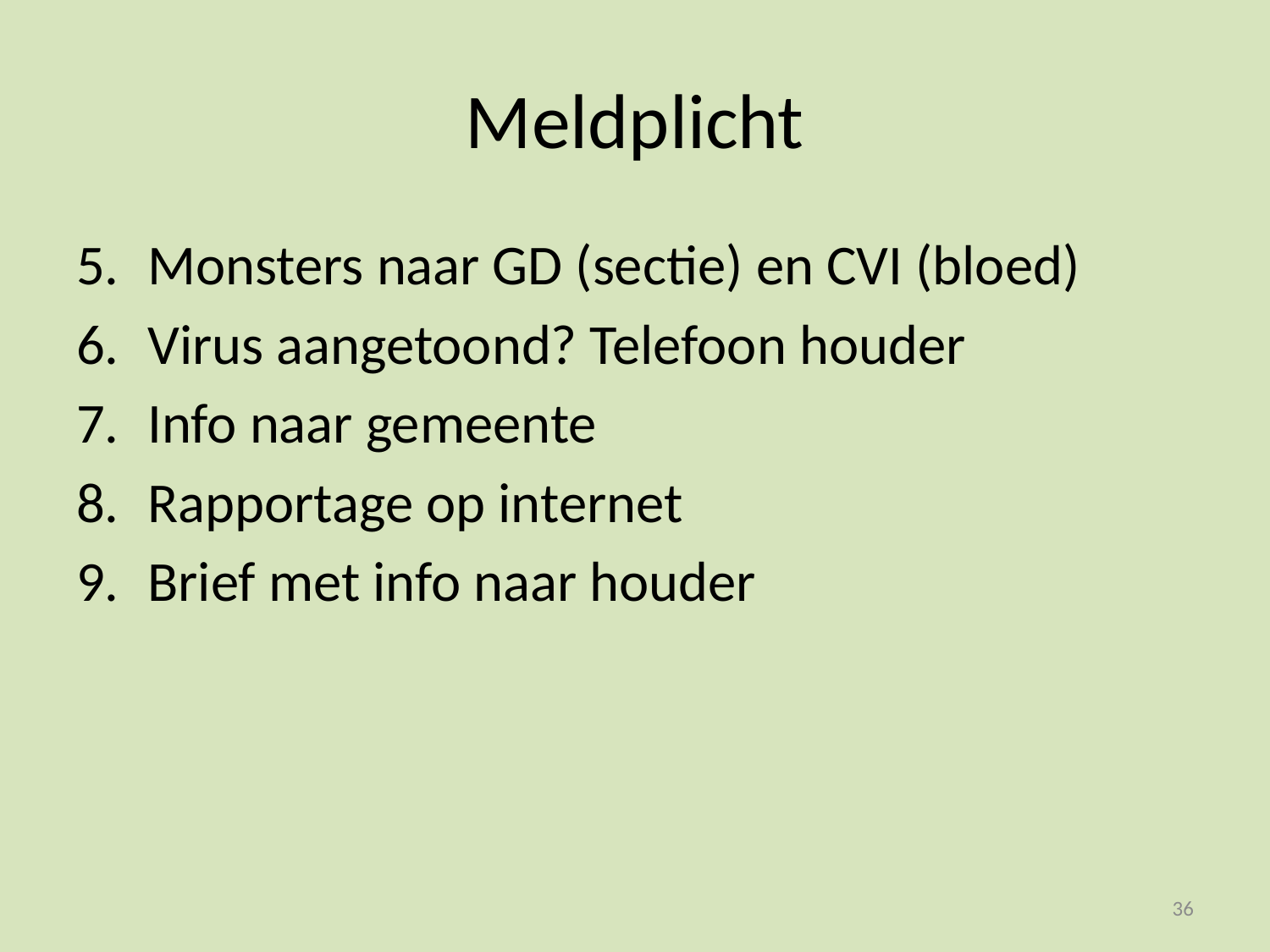

# Meldplicht
Monsters naar GD (sectie) en CVI (bloed)
Virus aangetoond? Telefoon houder
Info naar gemeente
Rapportage op internet
Brief met info naar houder
36